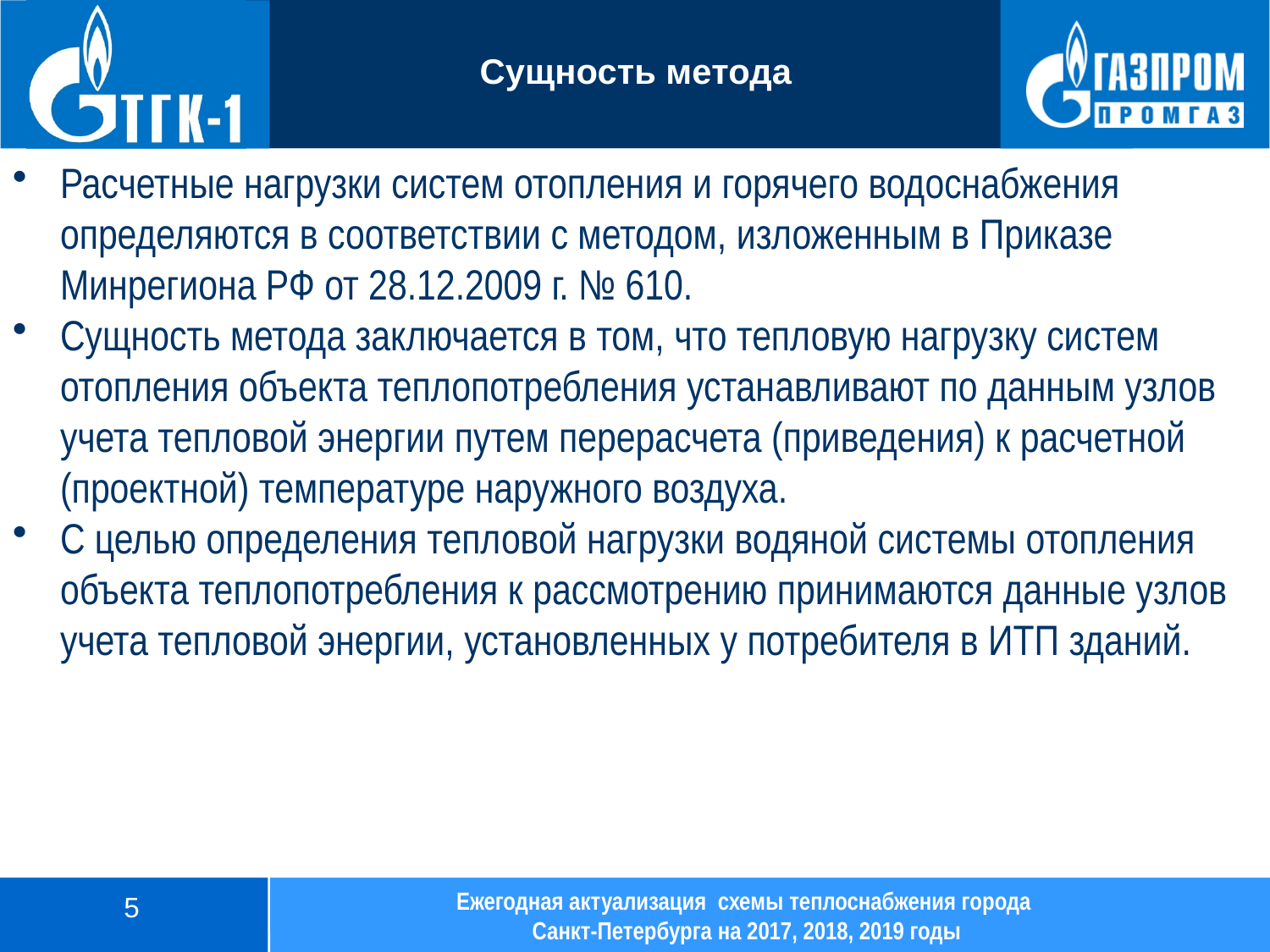

# Сущность метода
Расчетные нагрузки систем отопления и горячего водоснабжения определяются в соответствии с методом, изложенным в Приказе Минрегиона РФ от 28.12.2009 г. № 610.
Сущность метода заключается в том, что тепловую нагрузку систем отопления объекта теплопотребления устанавливают по данным узлов учета тепловой энергии путем перерасчета (приведения) к расчетной (проектной) температуре наружного воздуха.
С целью определения тепловой нагрузки водяной системы отопления объекта теплопотребления к рассмотрению принимаются данные узлов учета тепловой энергии, установленных у потребителя в ИТП зданий.

Ежегодная актуализация  схемы теплоснабжения города
Санкт-Петербурга на 2017, 2018, 2019 годы
5